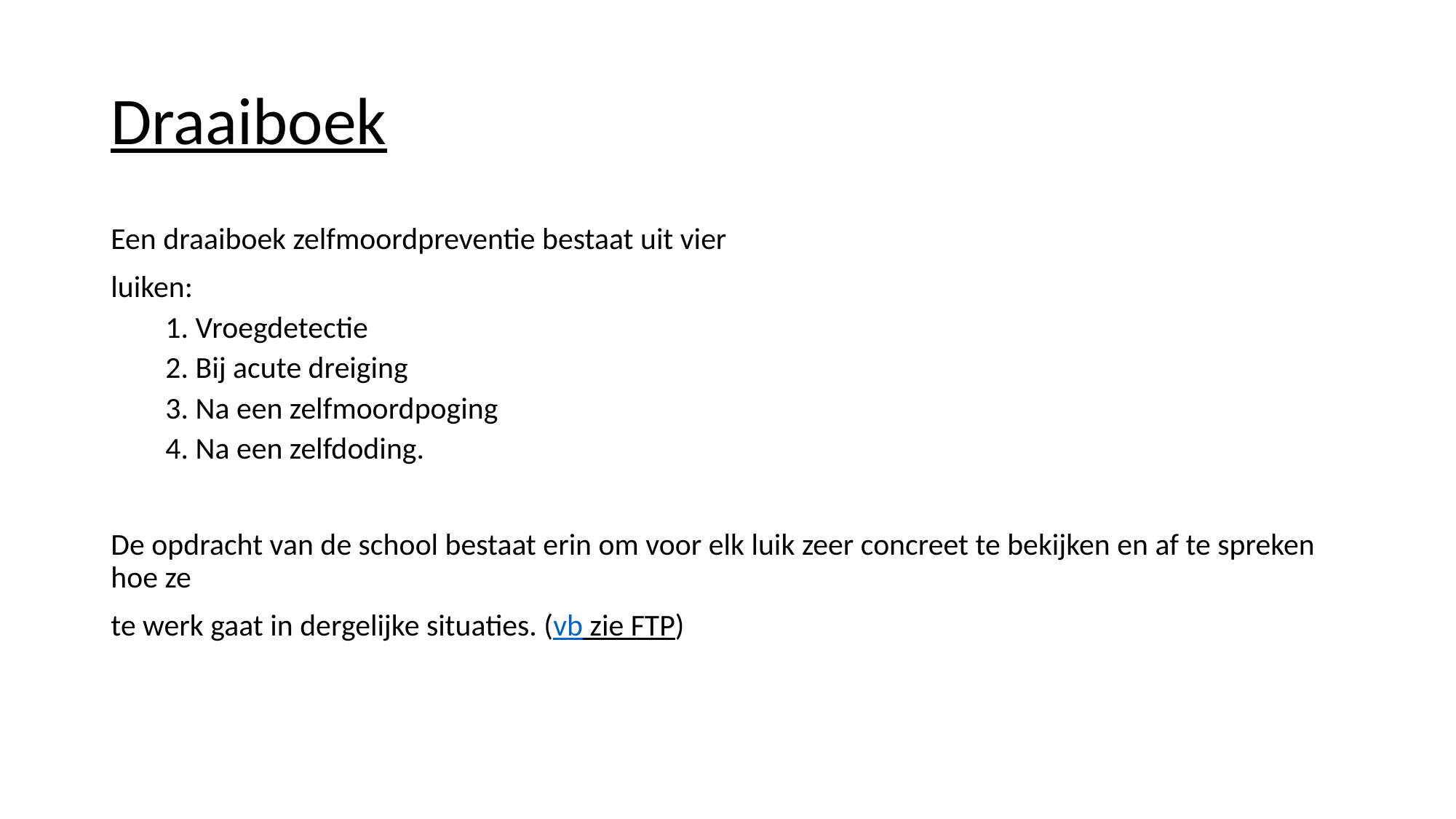

# Draaiboek
Een draaiboek zelfmoordpreventie bestaat uit vier
luiken:
1. Vroegdetectie
2. Bij acute dreiging
3. Na een zelfmoordpoging
4. Na een zelfdoding.

De opdracht van de school bestaat erin om voor elk luik zeer concreet te bekijken en af te spreken hoe ze
te werk gaat in dergelijke situaties. (vb zie FTP)